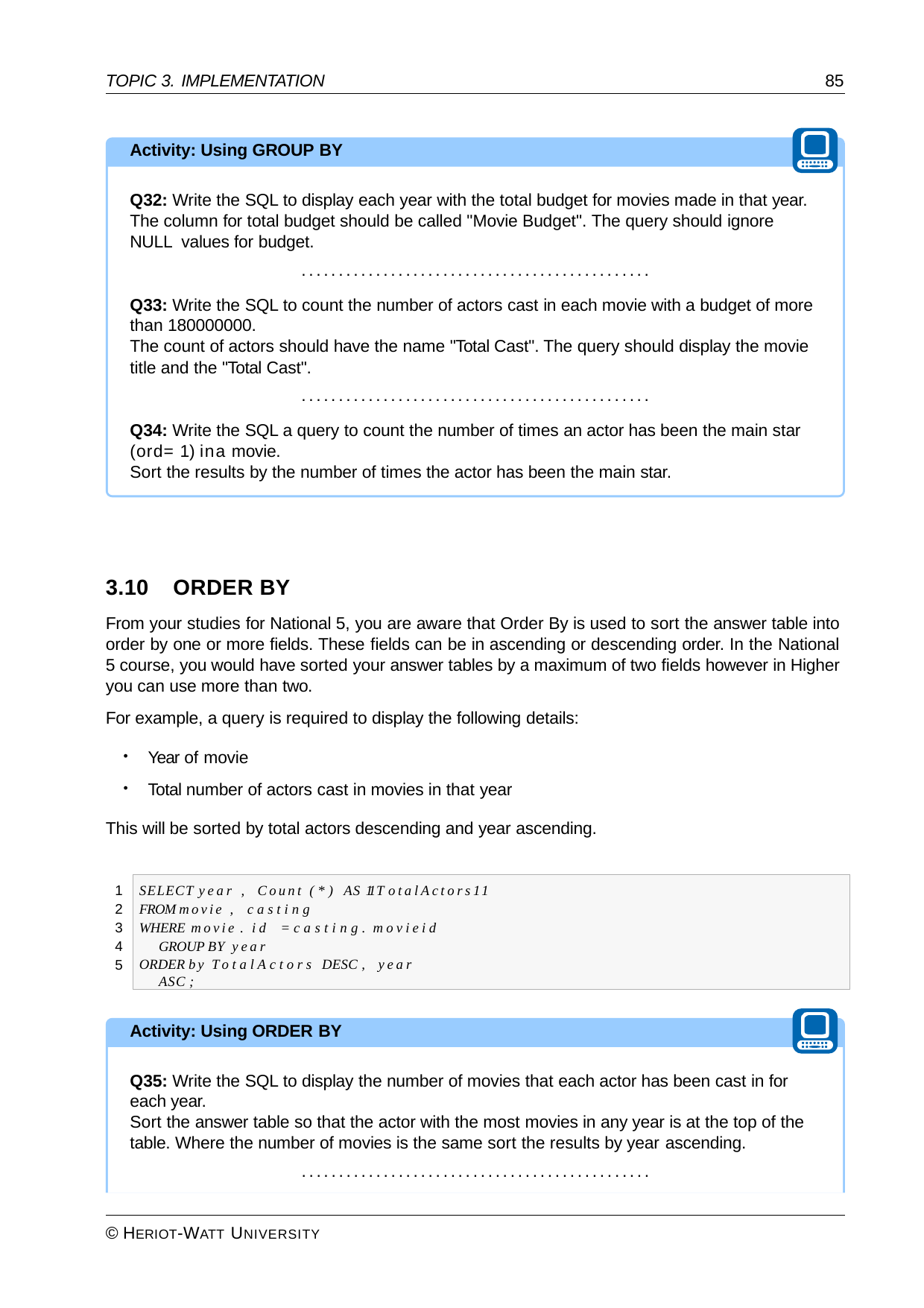

TOPIC 3. IMPLEMENTATION
85

Activity: Using GROUP BY

Q32: Write the SQL to display each year with the total budget for movies made in that year.  The column for total budget should be called "Movie Budget". The query should ignore NULL  values for budget.
...............................................
Q33: Write the SQL to count the number of actors cast in each movie with a budget of more  than 180000000.
The count of actors should have the name "Total Cast". The query should display the movie  title and the "Total Cast".
...............................................
Q34: Write the SQL a query to count the number of times an actor has been the main star  (ord= 1) ina movie.
Sort the results by the number of times the actor has been the main star.

3.10	ORDER BY
From your studies for National 5, you are aware that Order By is used to sort the answer table into  order by one or more fields. These fields can be in ascending or descending order. In the National  5 course, you would have sorted your answer tables by a maximum of two fields however in Higher  you can use more than two.
For example, a query is required to display the following details:
Year of movie
Total number of actors cast in movies in that year
•
•
This will be sorted by total actors descending and year ascending.
SELECT year , Count (*) AS 11 T otalActors11  FROM movie , casting
WHERE movie . id = casting. movieid  GROUP BY year
ORDER by TotalActors DESC , year ASC ;
1
2
3
4
5

Activity: Using ORDER BY

Q35: Write the SQL to display the number of movies that each actor has been cast in for  each year.
Sort the answer table so that the actor with the most movies in any year is at the top of the  table. Where the number of movies is the same sort the results by year ascending.
...............................................

© HERIOT-WATT UNIVERSITY